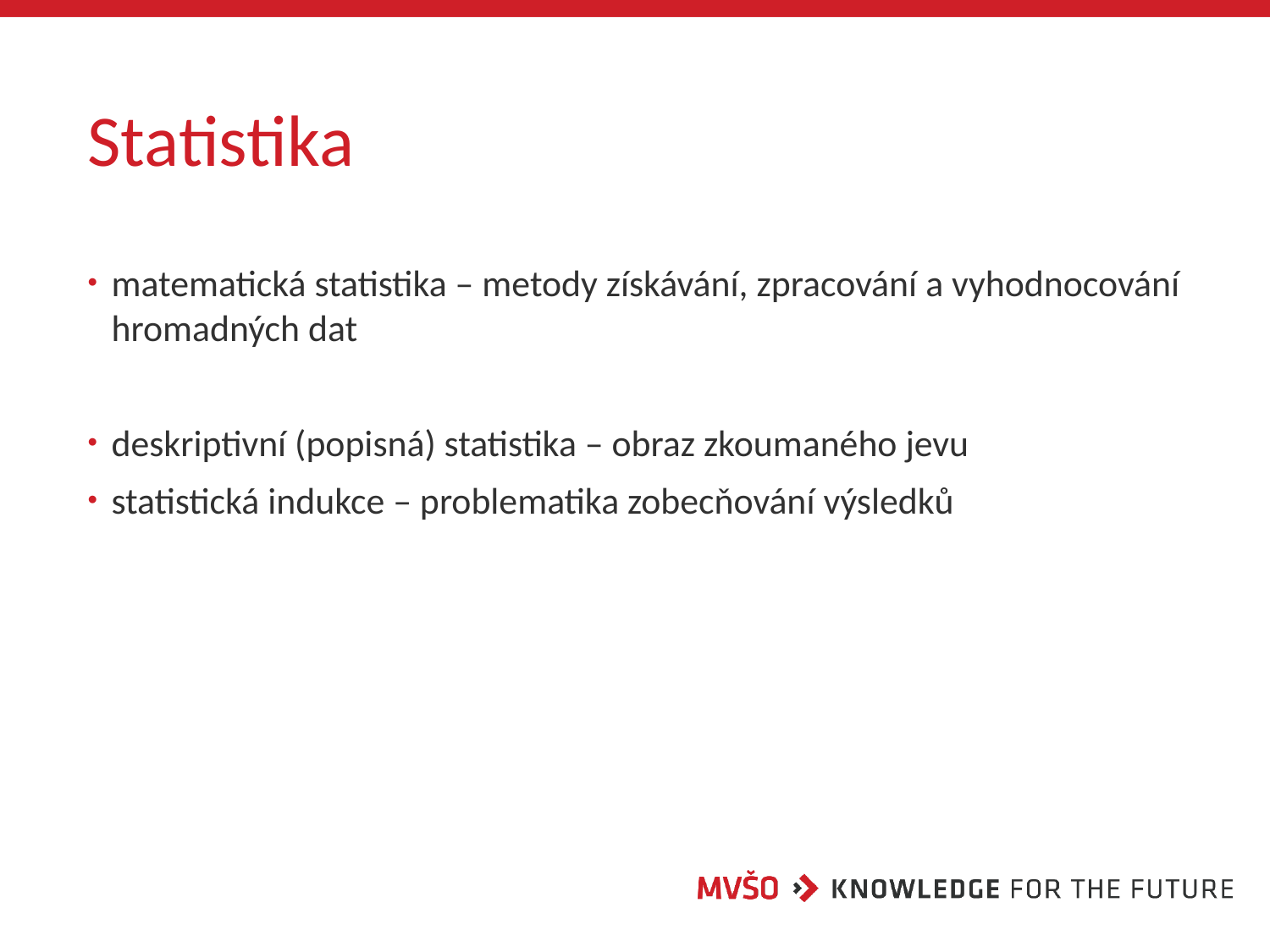

# Statistika
matematická statistika – metody získávání, zpracování a vyhodnocování hromadných dat

deskriptivní (popisná) statistika – obraz zkoumaného jevu
statistická indukce – problematika zobecňování výsledků